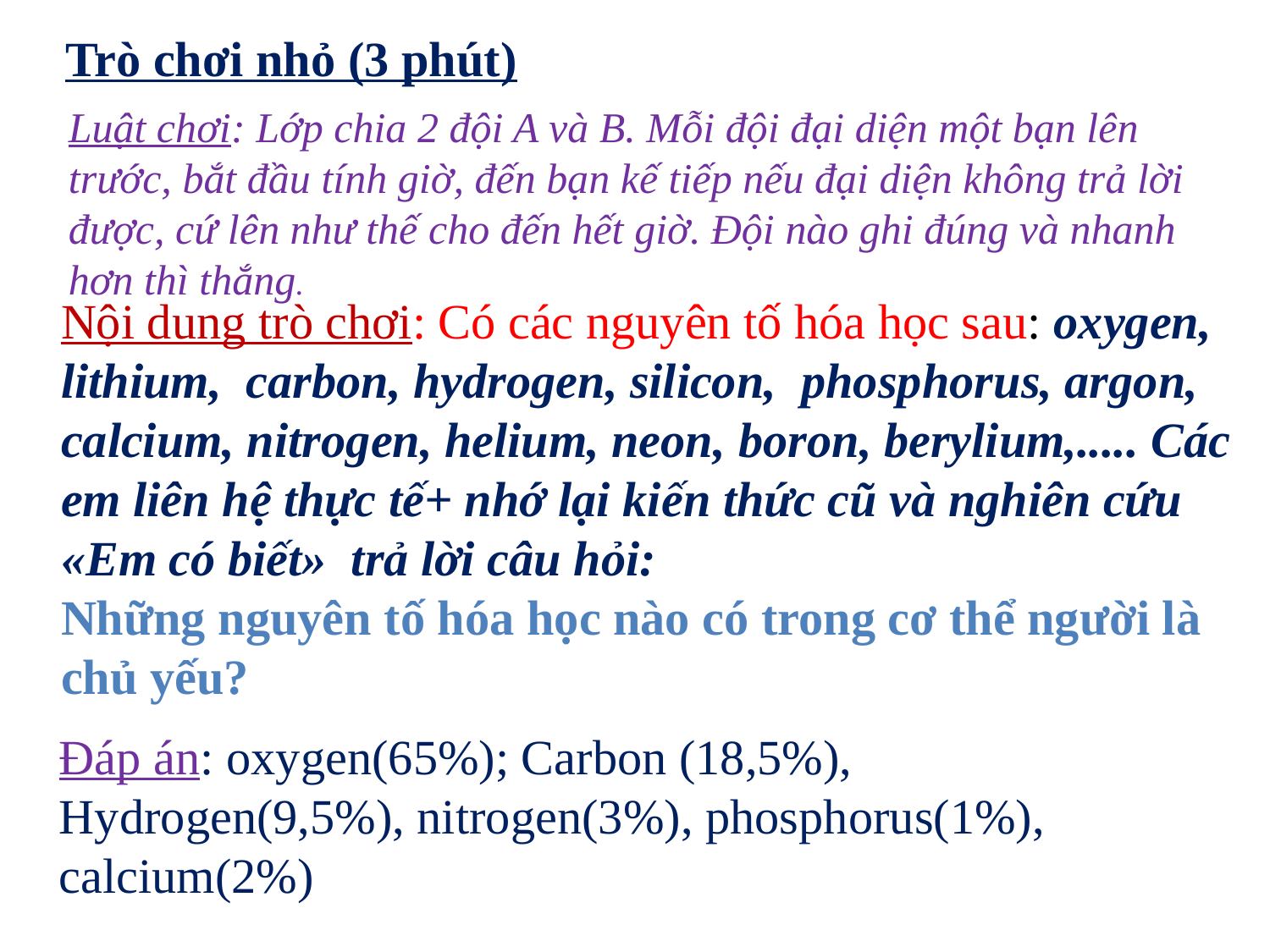

Trò chơi nhỏ (3 phút)
Luật chơi: Lớp chia 2 đội A và B. Mỗi đội đại diện một bạn lên trước, bắt đầu tính giờ, đến bạn kế tiếp nếu đại diện không trả lời được, cứ lên như thế cho đến hết giờ. Đội nào ghi đúng và nhanh hơn thì thắng.
# Nội dung trò chơi: Có các nguyên tố hóa học sau: oxygen, lithium,  carbon, hydrogen, silicon,  phosphorus, argon, calcium, nitrogen, helium, neon, boron, berylium,..... Các em liên hệ thực tế+ nhớ lại kiến thức cũ và nghiên cứu «Em có biết»  trả lời câu hỏi: Những nguyên tố hóa học nào có trong cơ thể người là chủ yếu?
Đáp án: oxygen(65%); Carbon (18,5%), Hydrogen(9,5%), nitrogen(3%), phosphorus(1%), calcium(2%)